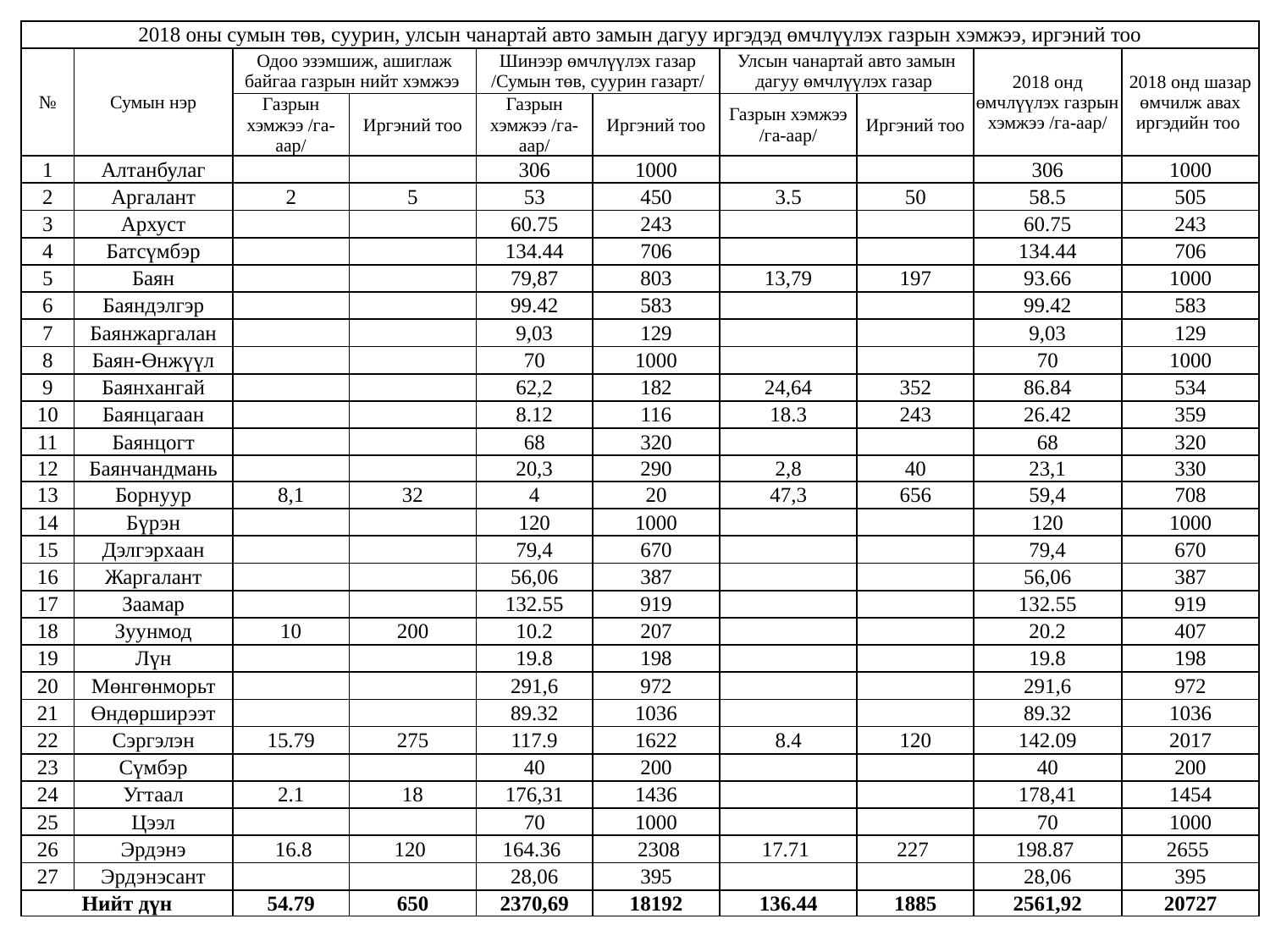

| 2018 оны сумын төв, суурин, улсын чанартай авто замын дагуу иргэдэд өмчлүүлэх газрын хэмжээ, иргэний тоо |  |  |  |  |  |  |  |  |  |
| --- | --- | --- | --- | --- | --- | --- | --- | --- | --- |
| № | Сумын нэр | Одоо эзэмшиж, ашиглаж байгаа газрын нийт хэмжээ |  | Шинээр өмчлүүлэх газар /Сумын төв, суурин газарт/ |  | Улсын чанартай авто замын дагуу өмчлүүлэх газар |  | 2018 онд өмчлүүлэх газрын хэмжээ /га-аар/ | 2018 онд шазар өмчилж авах иргэдийн тоо |
|  |  | Газрын хэмжээ /га-аар/ | Иргэний тоо | Газрын хэмжээ /га-аар/ | Иргэний тоо | Газрын хэмжээ /га-аар/ | Иргэний тоо |  |  |
| 1 | Алтанбулаг |  |  | 306 | 1000 |  |  | 306 | 1000 |
| 2 | Аргалант | 2 | 5 | 53 | 450 | 3.5 | 50 | 58.5 | 505 |
| 3 | Архуст |  |  | 60.75 | 243 |  |  | 60.75 | 243 |
| 4 | Батсүмбэр |  |  | 134.44 | 706 |  |  | 134.44 | 706 |
| 5 | Баян |  |  | 79,87 | 803 | 13,79 | 197 | 93.66 | 1000 |
| 6 | Баяндэлгэр |  |  | 99.42 | 583 |  |  | 99.42 | 583 |
| 7 | Баянжаргалан |  |  | 9,03 | 129 |  |  | 9,03 | 129 |
| 8 | Баян-Өнжүүл |  |  | 70 | 1000 |  |  | 70 | 1000 |
| 9 | Баянхангай |  |  | 62,2 | 182 | 24,64 | 352 | 86.84 | 534 |
| 10 | Баянцагаан |  |  | 8.12 | 116 | 18.3 | 243 | 26.42 | 359 |
| 11 | Баянцогт |  |  | 68 | 320 |  |  | 68 | 320 |
| 12 | Баянчандмань |  |  | 20,3 | 290 | 2,8 | 40 | 23,1 | 330 |
| 13 | Борнуур | 8,1 | 32 | 4 | 20 | 47,3 | 656 | 59,4 | 708 |
| 14 | Бүрэн |  |  | 120 | 1000 |  |  | 120 | 1000 |
| 15 | Дэлгэрхаан |  |  | 79,4 | 670 |  |  | 79,4 | 670 |
| 16 | Жаргалант |  |  | 56,06 | 387 |  |  | 56,06 | 387 |
| 17 | Заамар |  |  | 132.55 | 919 |  |  | 132.55 | 919 |
| 18 | Зуунмод | 10 | 200 | 10.2 | 207 |  |  | 20.2 | 407 |
| 19 | Лүн |  |  | 19.8 | 198 |  |  | 19.8 | 198 |
| 20 | Мөнгөнморьт |  |  | 291,6 | 972 |  |  | 291,6 | 972 |
| 21 | Өндөрширээт |  |  | 89.32 | 1036 |  |  | 89.32 | 1036 |
| 22 | Сэргэлэн | 15.79 | 275 | 117.9 | 1622 | 8.4 | 120 | 142.09 | 2017 |
| 23 | Сүмбэр |  |  | 40 | 200 |  |  | 40 | 200 |
| 24 | Угтаал | 2.1 | 18 | 176,31 | 1436 |  |  | 178,41 | 1454 |
| 25 | Цээл |  |  | 70 | 1000 |  |  | 70 | 1000 |
| 26 | Эрдэнэ | 16.8 | 120 | 164.36 | 2308 | 17.71 | 227 | 198.87 | 2655 |
| 27 | Эрдэнэсант |  |  | 28,06 | 395 |  |  | 28,06 | 395 |
| Нийт дүн |  | 54.79 | 650 | 2370,69 | 18192 | 136.44 | 1885 | 2561,92 | 20727 |